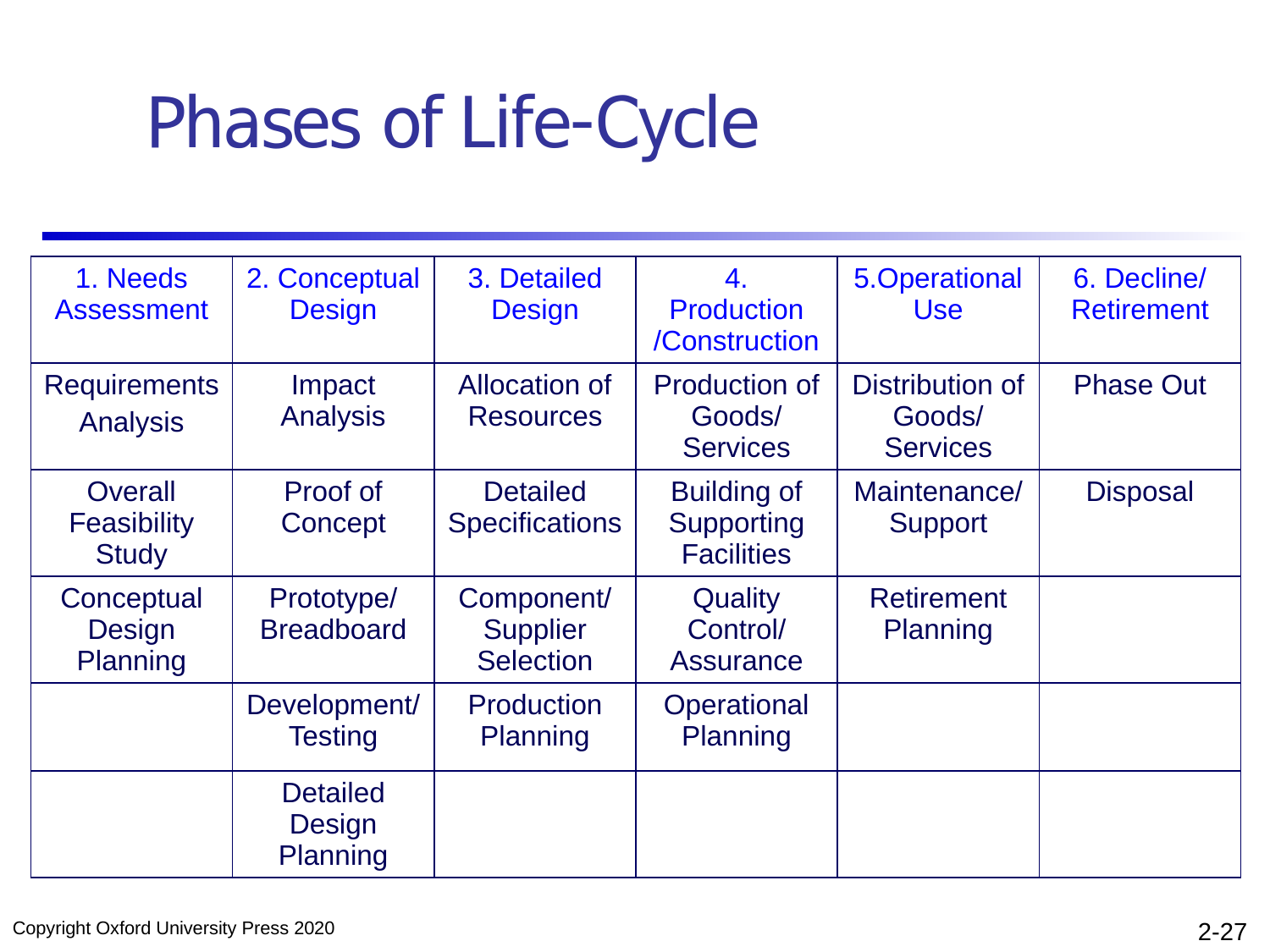

# Phases of Life-Cycle
| 1. Needs Assessment | 2. Conceptual Design | 3. Detailed Design | 4. Production /Construction | 5.Operational Use | 6. Decline/ Retirement |
| --- | --- | --- | --- | --- | --- |
| Requirements Analysis | Impact Analysis | Allocation of Resources | Production of Goods/ Services | Distribution of Goods/ Services | Phase Out |
| Overall Feasibility Study | Proof of Concept | Detailed Specifications | Building of Supporting Facilities | Maintenance/ Support | Disposal |
| Conceptual Design Planning | Prototype/ Breadboard | Component/ Supplier Selection | Quality Control/ Assurance | Retirement Planning |  |
|  | Development/ Testing | Production Planning | Operational Planning |  |  |
|  | Detailed Design Planning |  |  |  |  |

Copyright Oxford University Press 2020